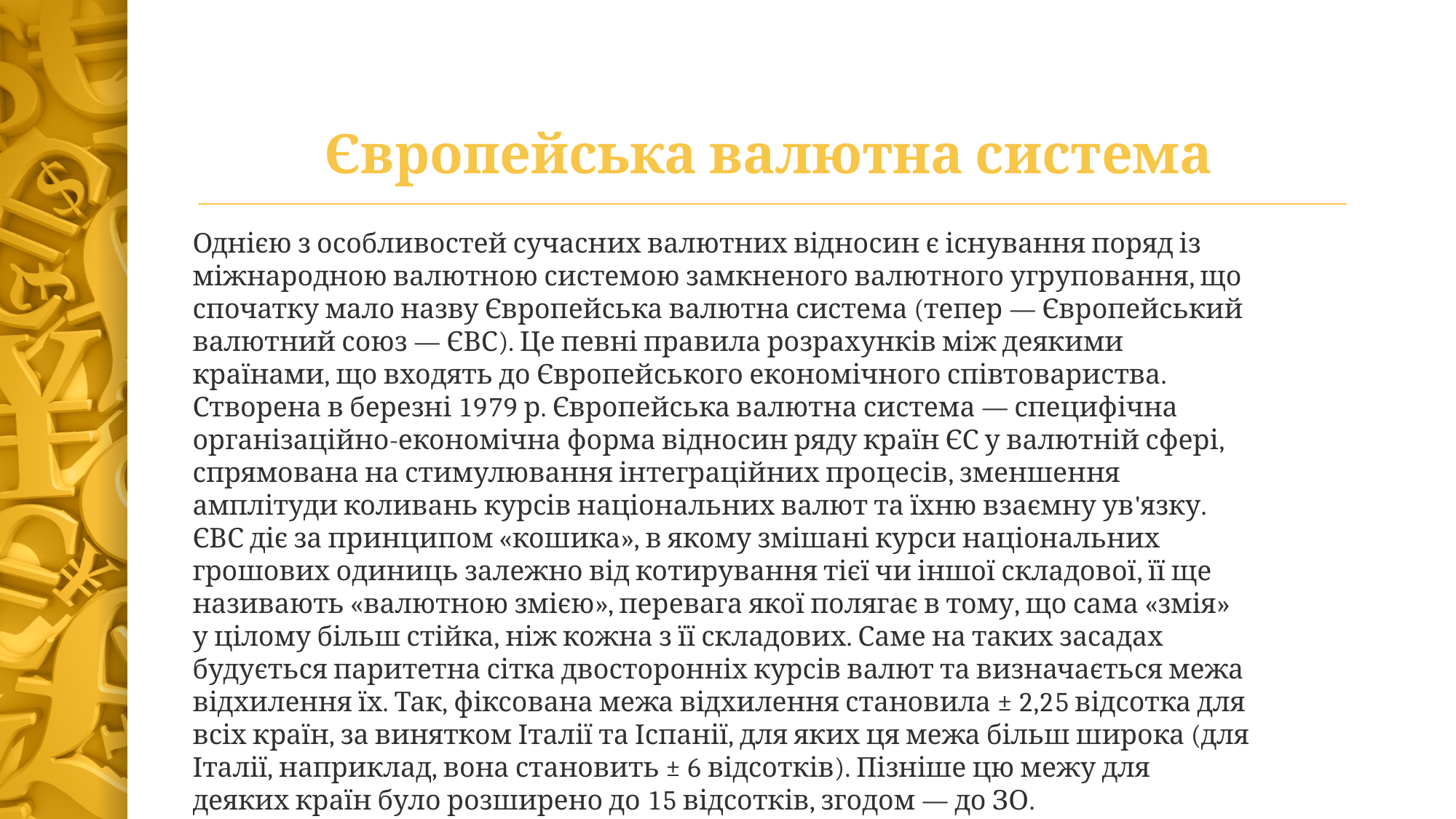

# Європейська валютна система
Однією з особливостей сучасних валютних відносин є існування поряд із міжнародною валютною системою замкненого валютного угруповання, що спочатку мало назву Європейська валютна система (тепер — Європейський валютний союз — ЄВС). Це певні правила розрахунків між деякими країнами, що входять до Європейського економічного співтовариства. Створена в березні 1979 р. Європейська валютна система — специфічна організаційно-економічна форма відносин ряду країн ЄС у валютній сфері, спрямована на стимулювання інтеграційних процесів, зменшення амплітуди коливань курсів національних валют та їхню взаємну ув'язку. ЄВС діє за принципом «кошика», в якому змішані курси національних грошових одиниць залежно від котирування тієї чи іншої складової, її ще називають «валютною змією», перевага якої полягає в тому, що сама «змія» у цілому більш стійка, ніж кожна з її складових. Саме на таких засадах будується паритетна сітка двосторонніх курсів валют та визначається межа відхилення їх. Так, фіксована межа відхилення становила ± 2,25 відсотка для всіх країн, за винятком Італії та Іспанії, для яких ця межа більш широка (для Італії, наприклад, вона становить ± 6 відсотків). Пізніше цю межу для деяких країн було розширено до 15 відсотків, згодом — до ЗО.